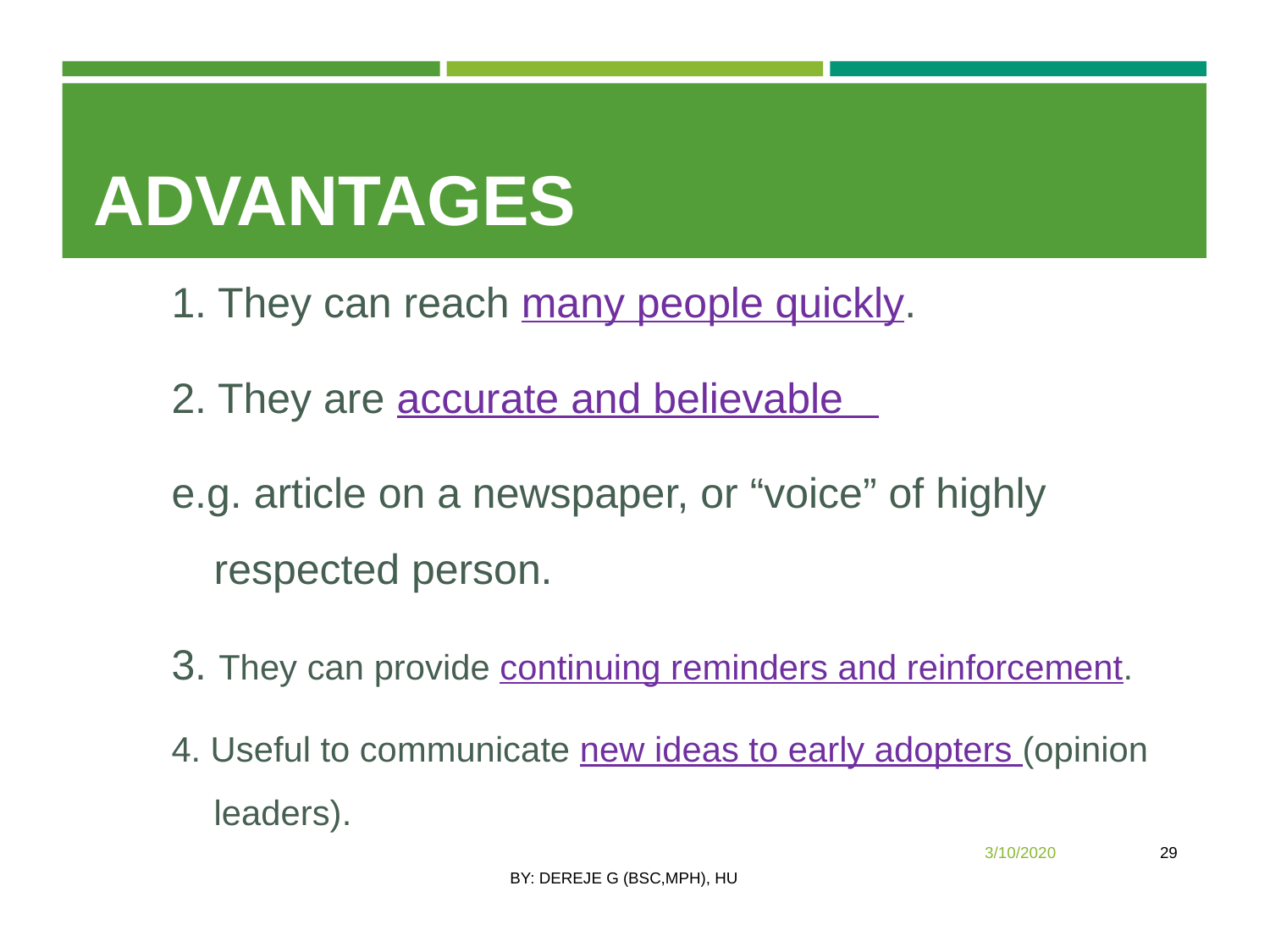

# Advantages
1. They can reach many people quickly.
2. They are accurate and believable
e.g. article on a newspaper, or “voice” of highly respected person.
3. They can provide continuing reminders and reinforcement.
4. Useful to communicate new ideas to early adopters (opinion leaders).

3/10/2020
29
By: Dereje G (Bsc,MPH), HU